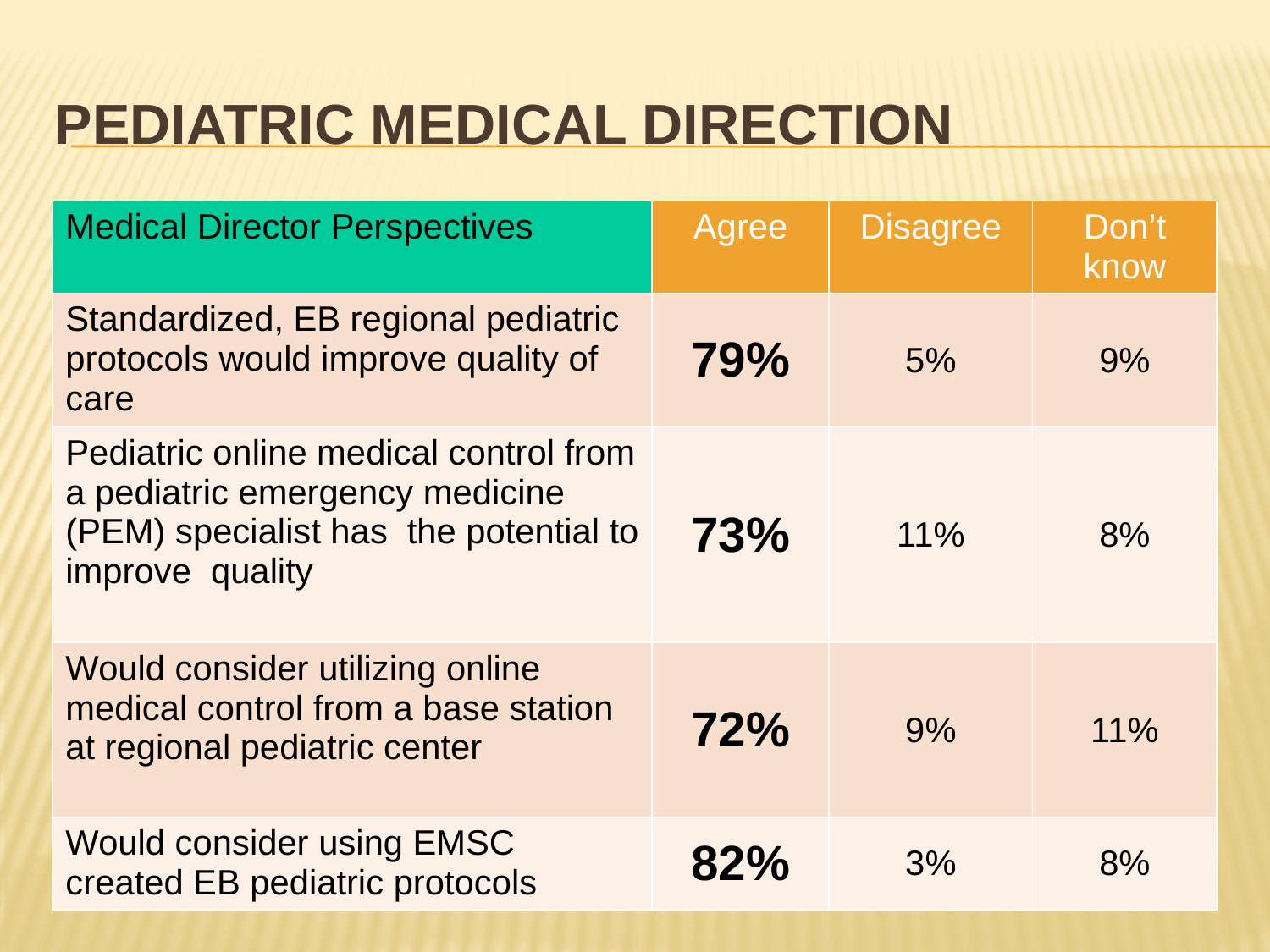

# Pediatric medical direction
| Medical Director Perspectives | Agree | Disagree | Don’t know |
| --- | --- | --- | --- |
| Standardized, EB regional pediatric protocols would improve quality of care | 79% | 5% | 9% |
| Pediatric online medical control from a pediatric emergency medicine (PEM) specialist has the potential to improve quality | 73% | 11% | 8% |
| Would consider utilizing online medical control from a base station at regional pediatric center | 72% | 9% | 11% |
| Would consider using EMSC created EB pediatric protocols | 82% | 3% | 8% |